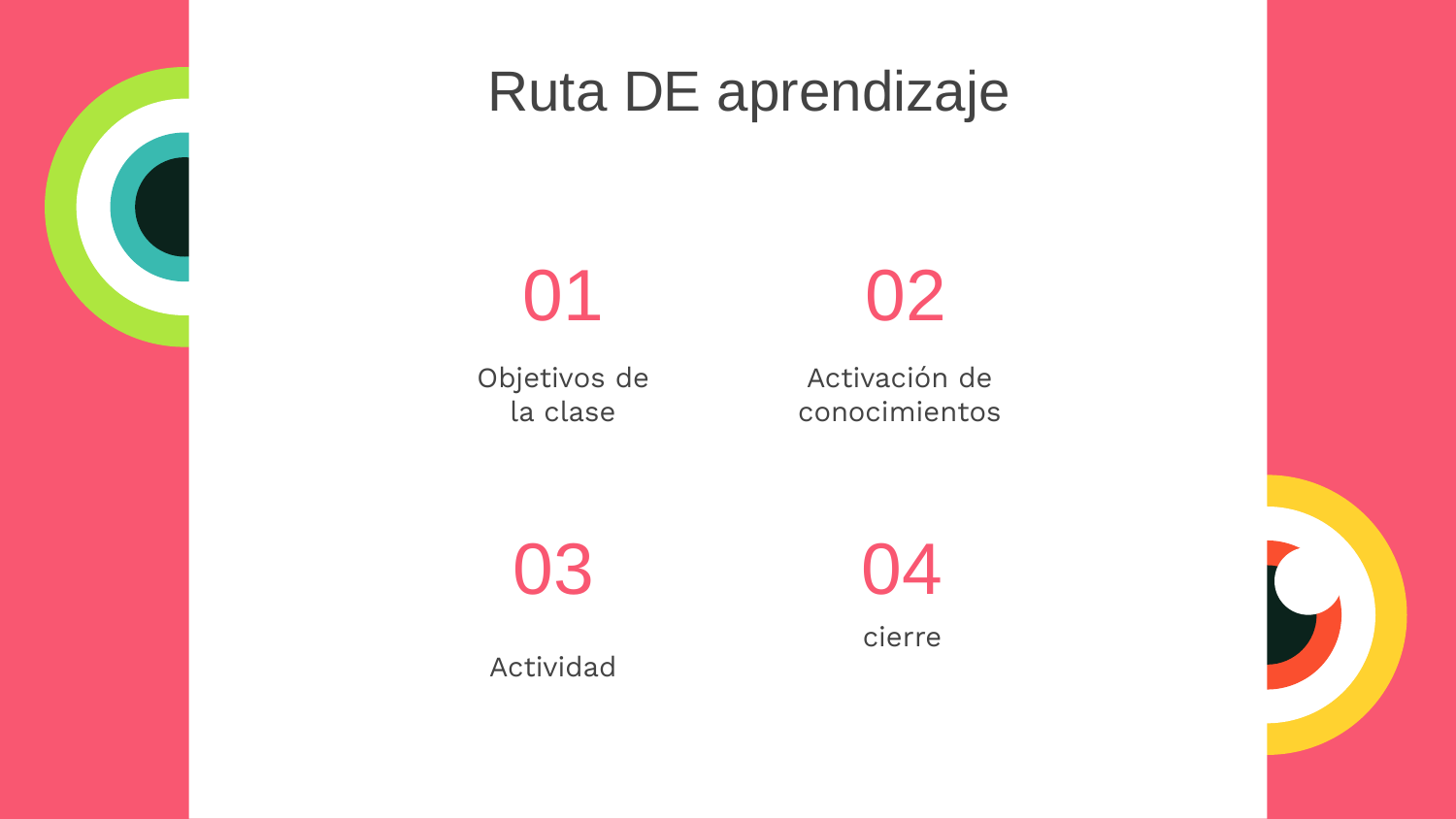

Ruta DE aprendizaje
# 01
02
Objetivos de la clase
Activación de conocimientos
03
04
cierre
Actividad